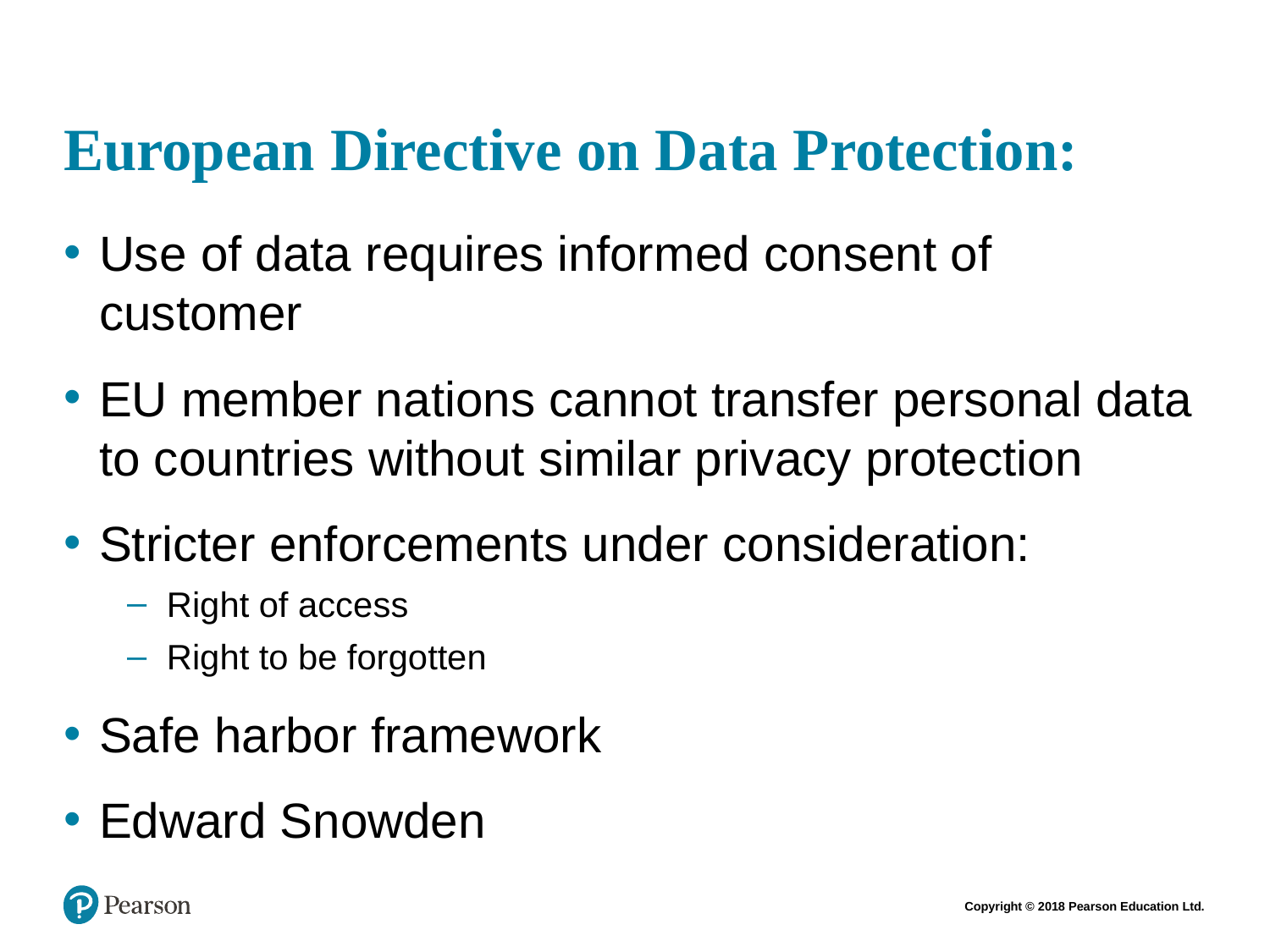

# European Directive on Data Protection:
Use of data requires informed consent of customer
EU member nations cannot transfer personal data to countries without similar privacy protection
Stricter enforcements under consideration:
Right of access
Right to be forgotten
Safe harbor framework
Edward Snowden